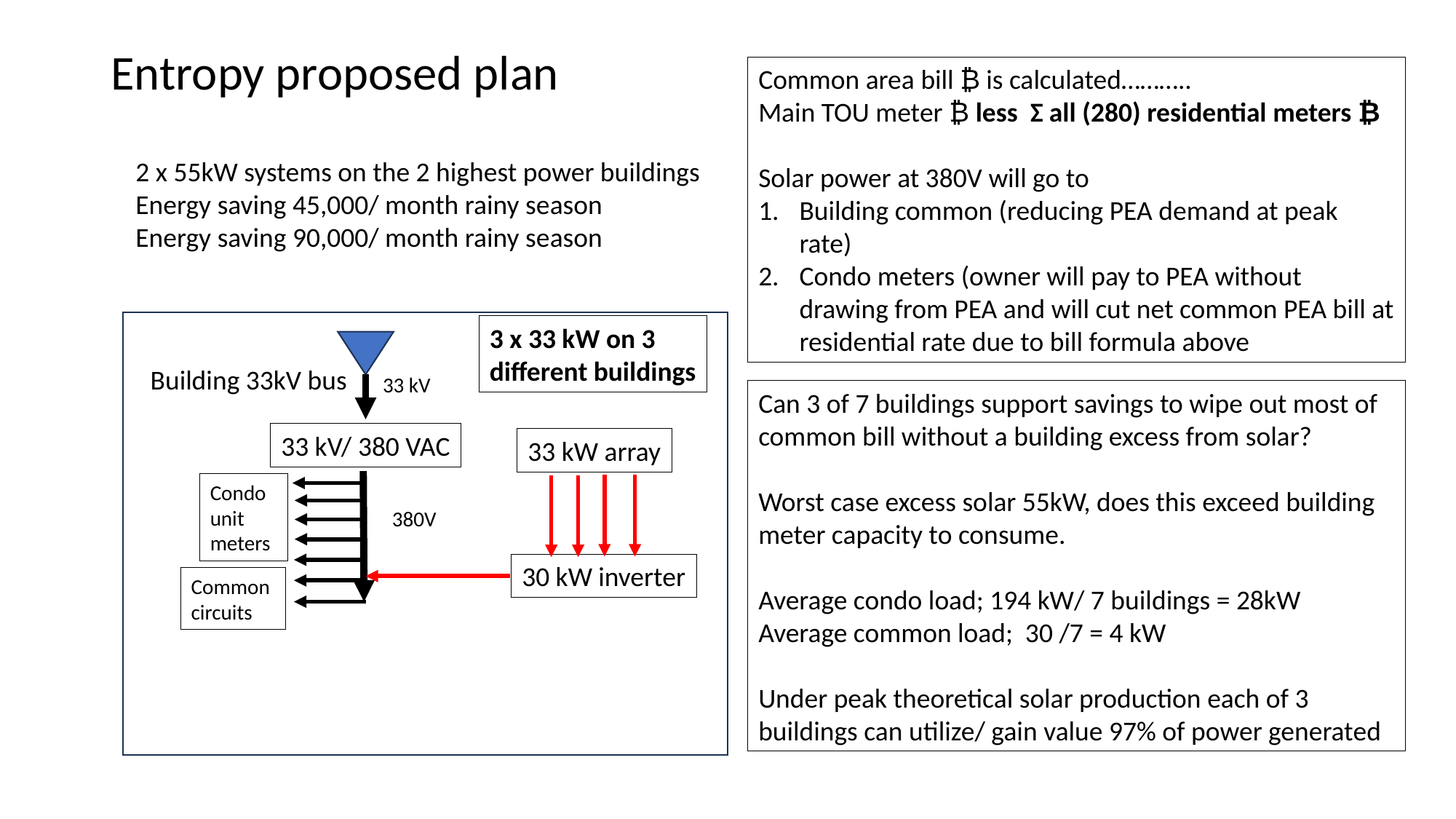

# Entropy proposed plan
Common area bill ₿ is calculated………..
Main TOU meter ₿ less  Σ all (280) residential meters ₿

Solar power at 380V will go to
Building common (reducing PEA demand at peak rate)
Condo meters (owner will pay to PEA without drawing from PEA and will cut net common PEA bill at residential rate due to bill formula above
2 x 55kW systems on the 2 highest power buildings
Energy saving 45,000/ month rainy season
Energy saving 90,000/ month rainy season

3 x 33 kW on 3
different buildings

Building 33kV bus
33 kV
Can 3 of 7 buildings support savings to wipe out most of common bill without a building excess from solar?

Worst case excess solar 55kW, does this exceed building meter capacity to consume.

Average condo load; 194 kW/ 7 buildings = 28kW
Average common load;  30 /7 = 4 kW

Under peak theoretical solar production each of 3 buildings can utilize/ gain value 97% of power generated
33 kV/ 380 VAC
33 kW array
Condo
unit
meters
380V
30 kW inverter
Common
circuits